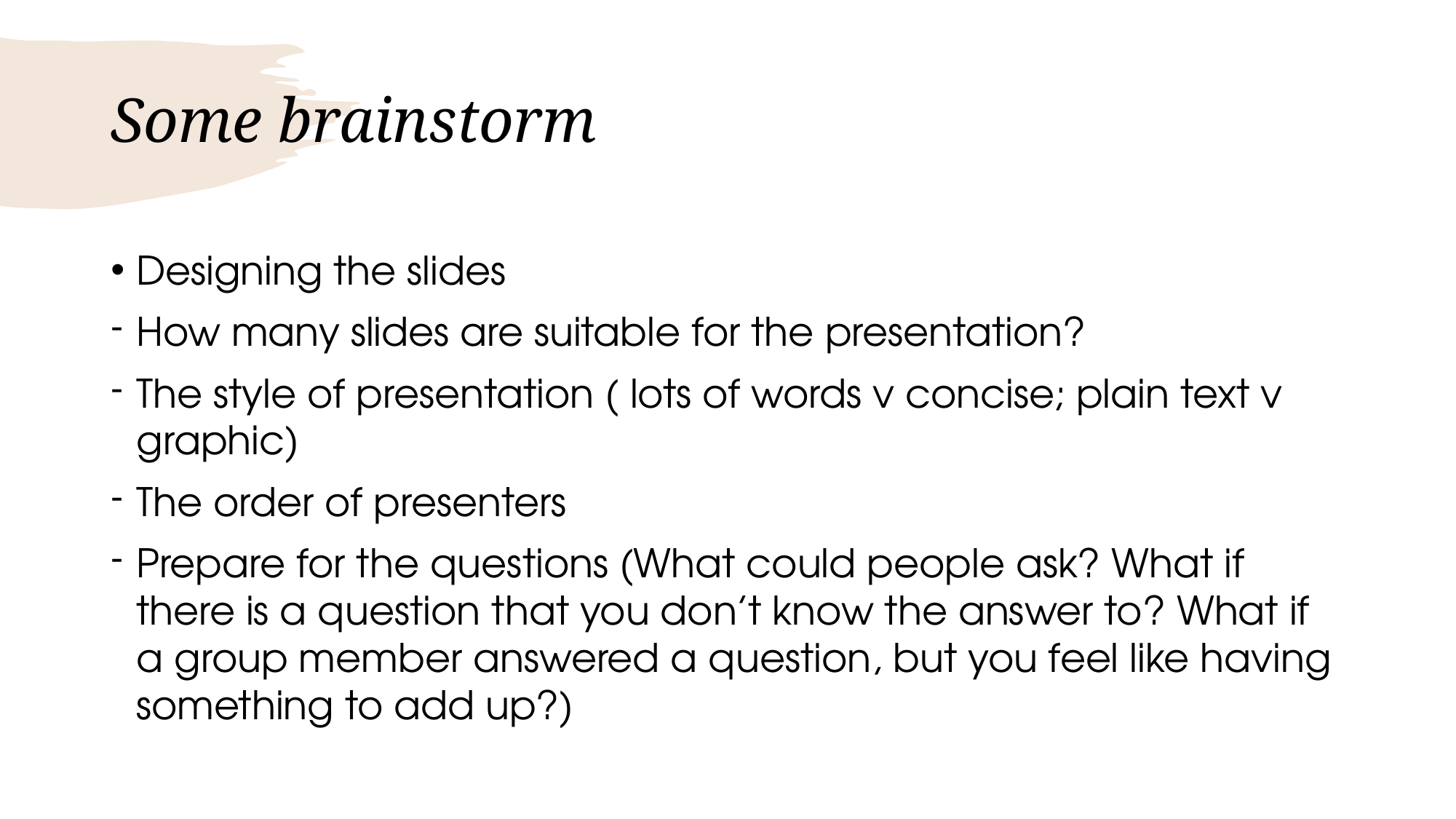

# Some brainstorm
Designing the slides
How many slides are suitable for the presentation?
The style of presentation ( lots of words v concise; plain text v graphic)
The order of presenters
Prepare for the questions (What could people ask? What if there is a question that you don’t know the answer to? What if a group member answered a question, but you feel like having something to add up?)